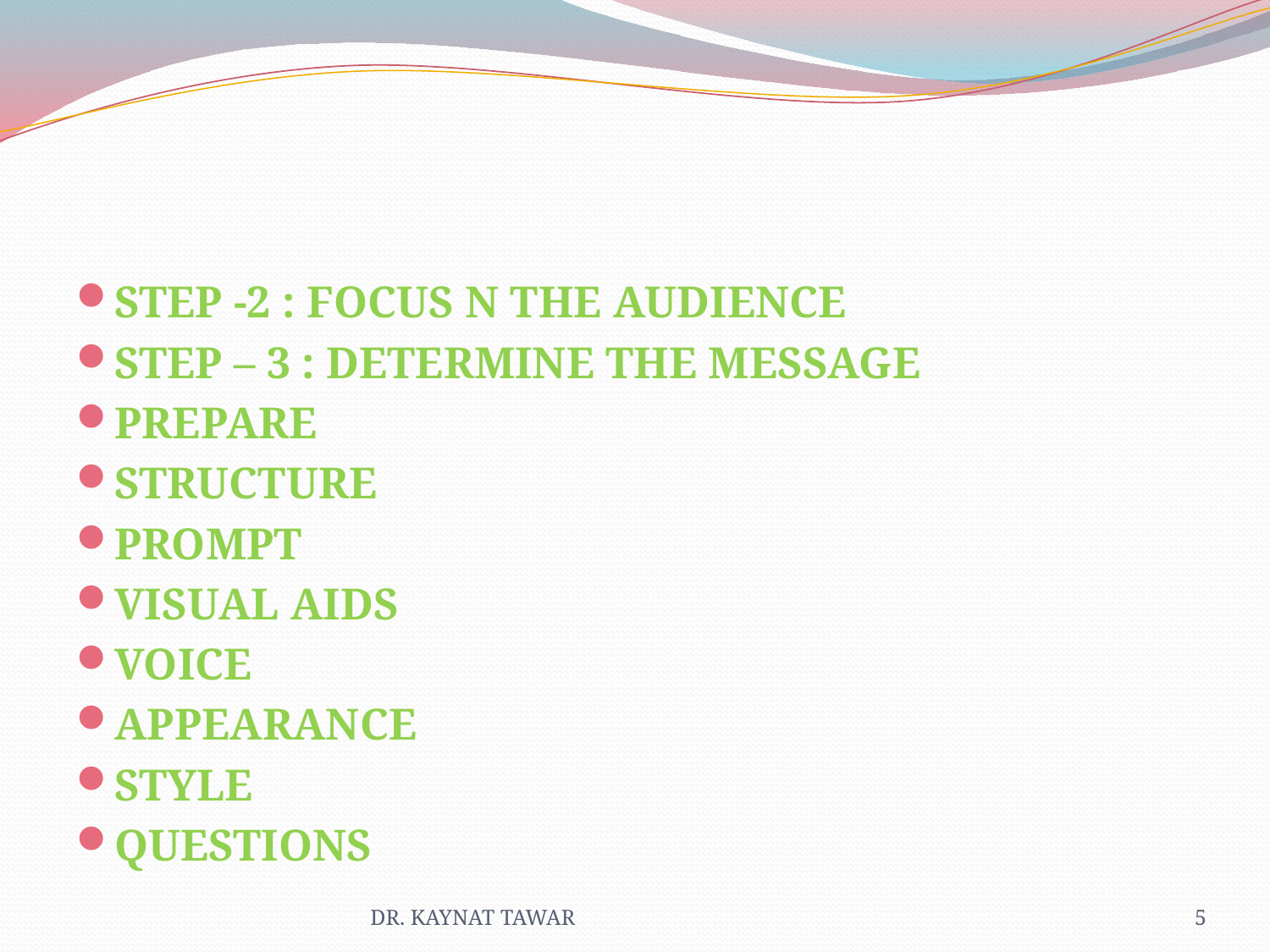

#
STEP -2 : FOCUS N THE AUDIENCE
STEP – 3 : DETERMINE THE MESSAGE
PREPARE
STRUCTURE
PROMPT
VISUAL AIDS
VOICE
APPEARANCE
STYLE
QUESTIONS
DR. KAYNAT TAWAR
5